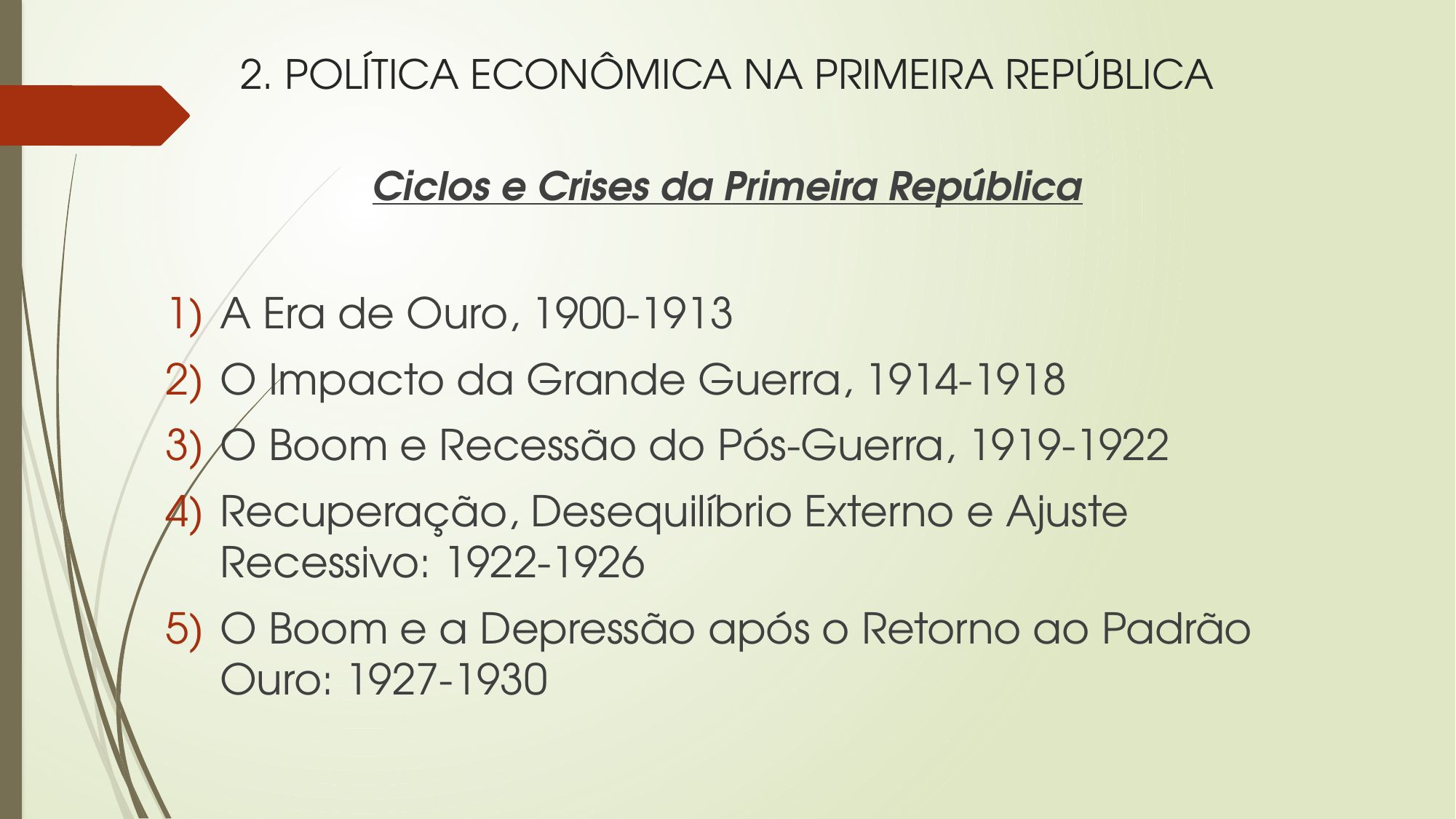

# 2. POLÍTICA ECONÔMICA NA PRIMEIRA REPÚBLICA
Ciclos e Crises da Primeira República

A Era de Ouro, 1900-1913
O Impacto da Grande Guerra, 1914-1918
O Boom e Recessão do Pós-Guerra, 1919-1922
Recuperação, Desequilíbrio Externo e Ajuste Recessivo: 1922-1926
O Boom e a Depressão após o Retorno ao Padrão Ouro: 1927-1930